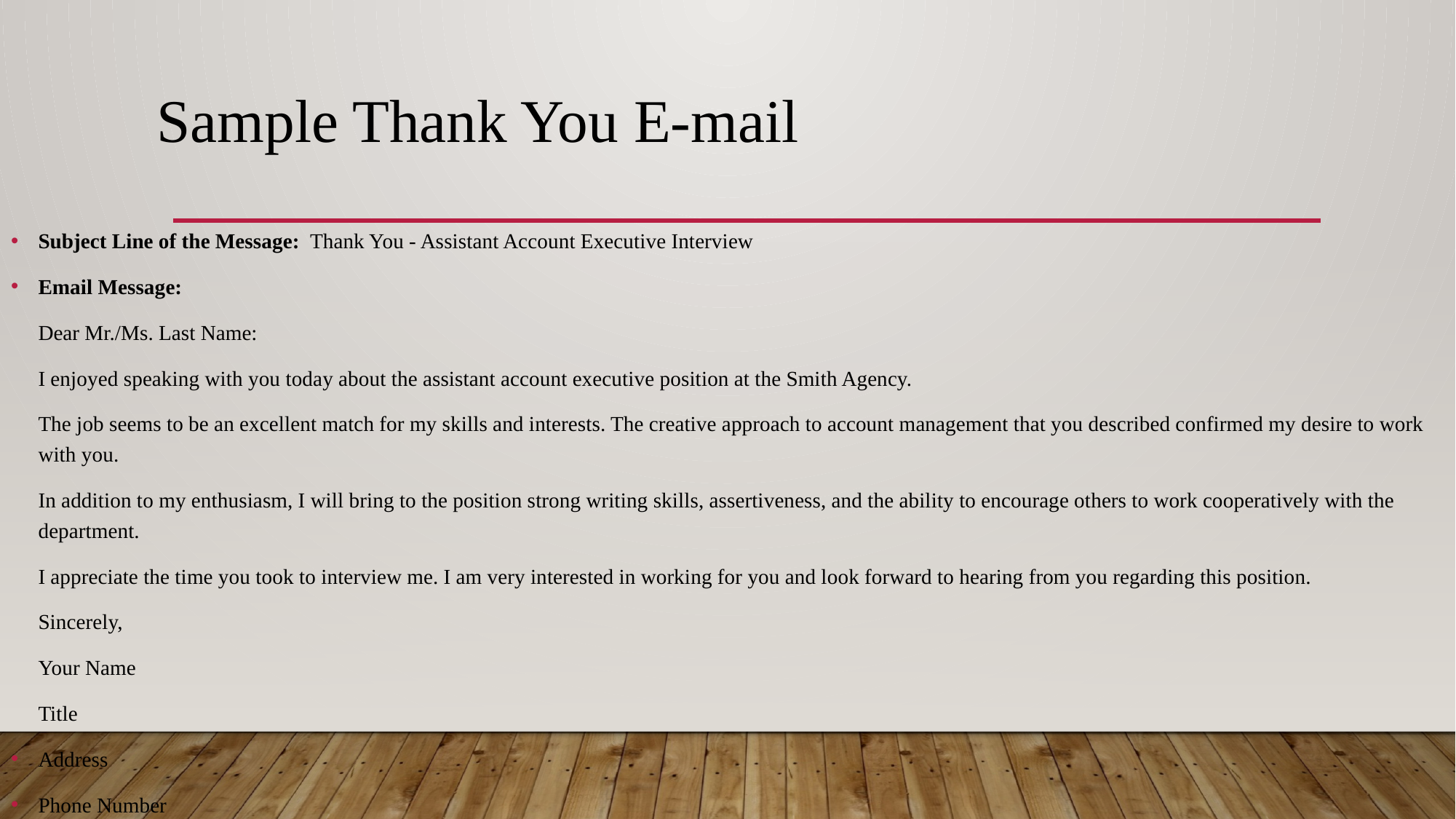

# Sample Thank You E-mail
Subject Line of the Message:  Thank You - Assistant Account Executive Interview
Email Message:
	Dear Mr./Ms. Last Name:
	I enjoyed speaking with you today about the assistant account executive position at the Smith Agency.
	The job seems to be an excellent match for my skills and interests. The creative approach to account management that you described confirmed my desire to work with you.
	In addition to my enthusiasm, I will bring to the position strong writing skills, assertiveness, and the ability to encourage others to work cooperatively with the department.
	I appreciate the time you took to interview me. I am very interested in working for you and look forward to hearing from you regarding this position.
	Sincerely,
	Your Name
	Title
Address
Phone Number
[LinkedIn URL]
[Website URL]